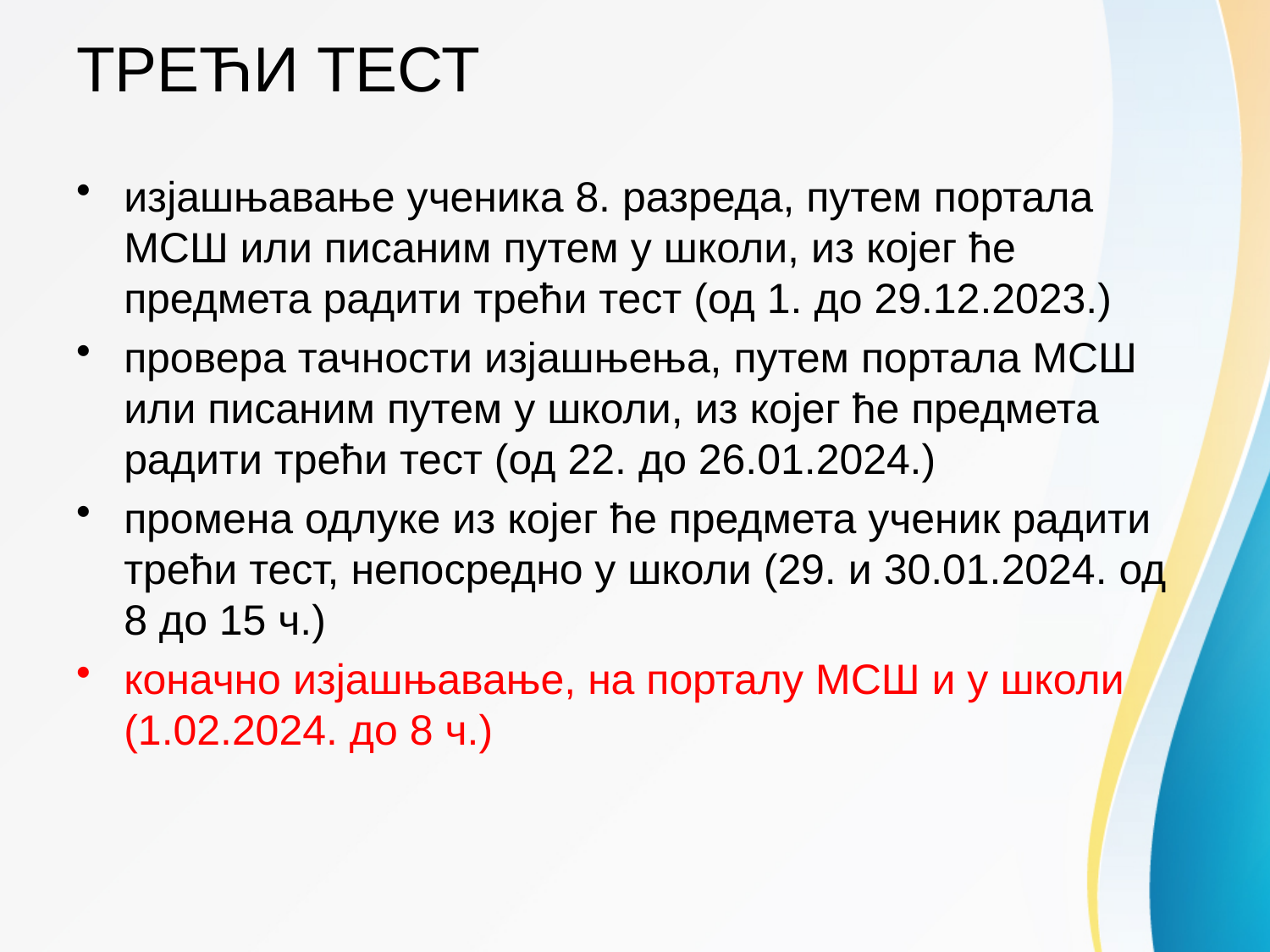

# ТРЕЋИ ТЕСТ
изјашњавање ученика 8. разреда, путем портала МСШ или писаним путем у школи, из којег ће предмета радити трећи тест (од 1. до 29.12.2023.)
провера тачности изјашњења, путем портала МСШ или писаним путем у школи, из којег ће предмета радити трећи тест (од 22. до 26.01.2024.)
промена одлуке из којег ће предмета ученик радити трећи тест, непосредно у школи (29. и 30.01.2024. од 8 до 15 ч.)
коначно изјашњавање, на порталу МСШ и у школи (1.02.2024. до 8 ч.)